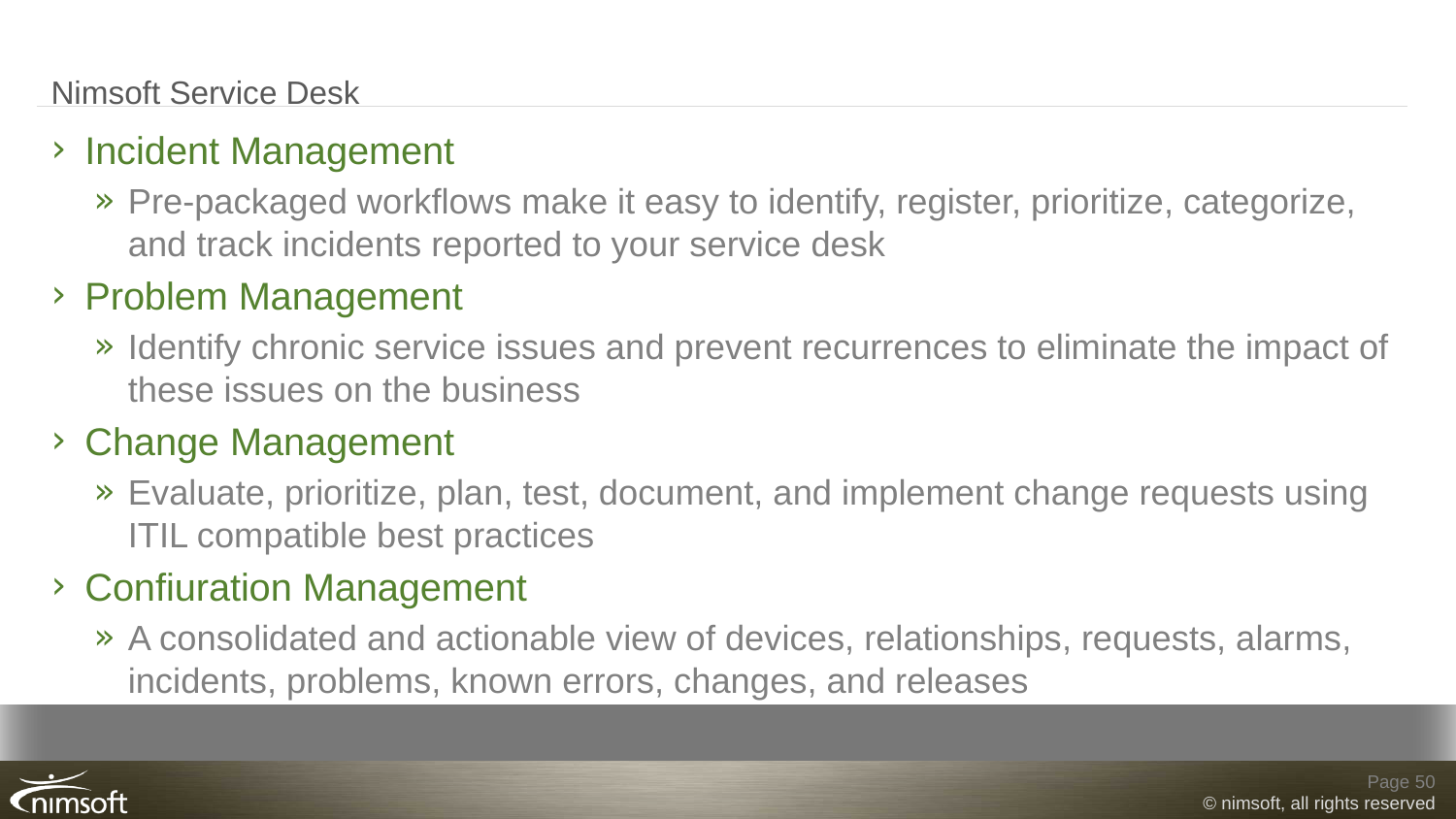

# Nimsoft Service Desk
Incident Management
Pre-packaged workflows make it easy to identify, register, prioritize, categorize, and track incidents reported to your service desk
Problem Management
Identify chronic service issues and prevent recurrences to eliminate the impact of these issues on the business
Change Management
Evaluate, prioritize, plan, test, document, and implement change requests using ITIL compatible best practices
Confiuration Management
A consolidated and actionable view of devices, relationships, requests, alarms, incidents, problems, known errors, changes, and releases